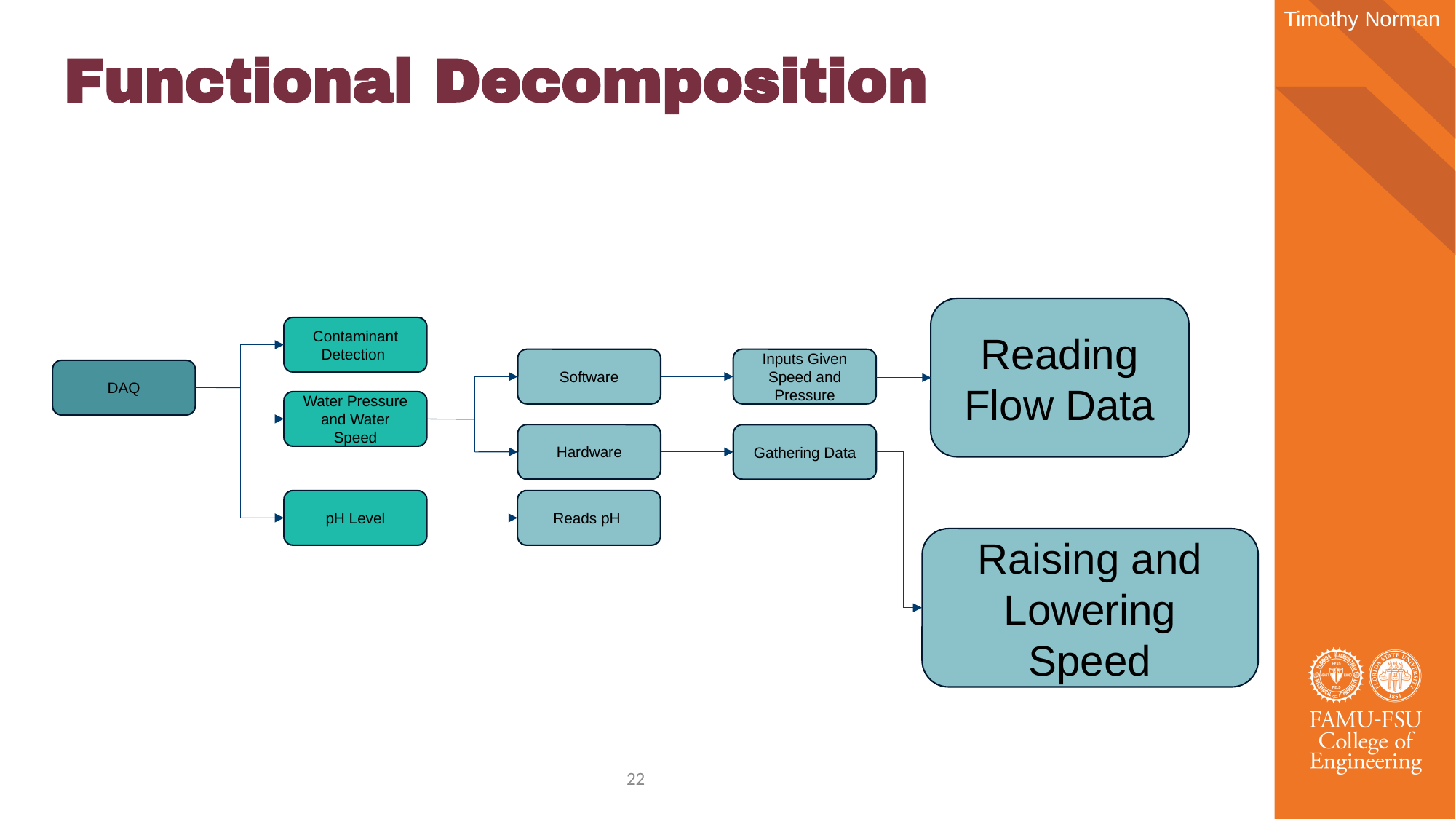

# Functional Decomposition
Timothy Norman
Reading Flow Data
Raising and Lowering Speed
Contaminant Detection
Inputs Given Speed and Pressure
Gathering Data
Software
DAQ
Water Pressure and Water Speed
Hardware
pH Level
Reads pH

22